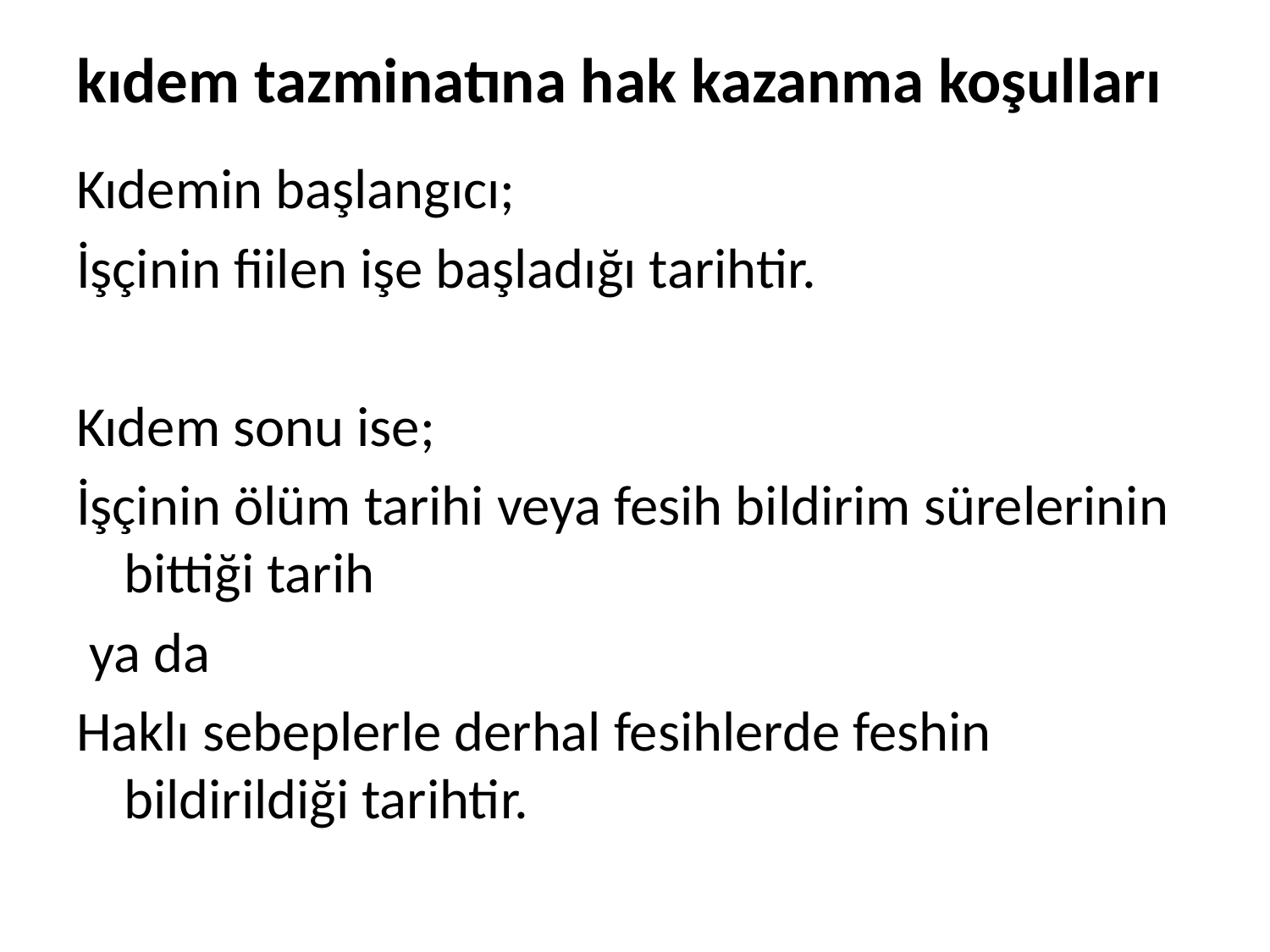

# kıdem tazminatına hak kazanma koşulları
Kıdemin başlangıcı;
İşçinin fiilen işe başladığı tarihtir.

Kıdem sonu ise;
İşçinin ölüm tarihi veya fesih bildirim sürelerinin bittiği tarih
 ya da
Haklı sebeplerle derhal fesihlerde feshin bildirildiği tarihtir.